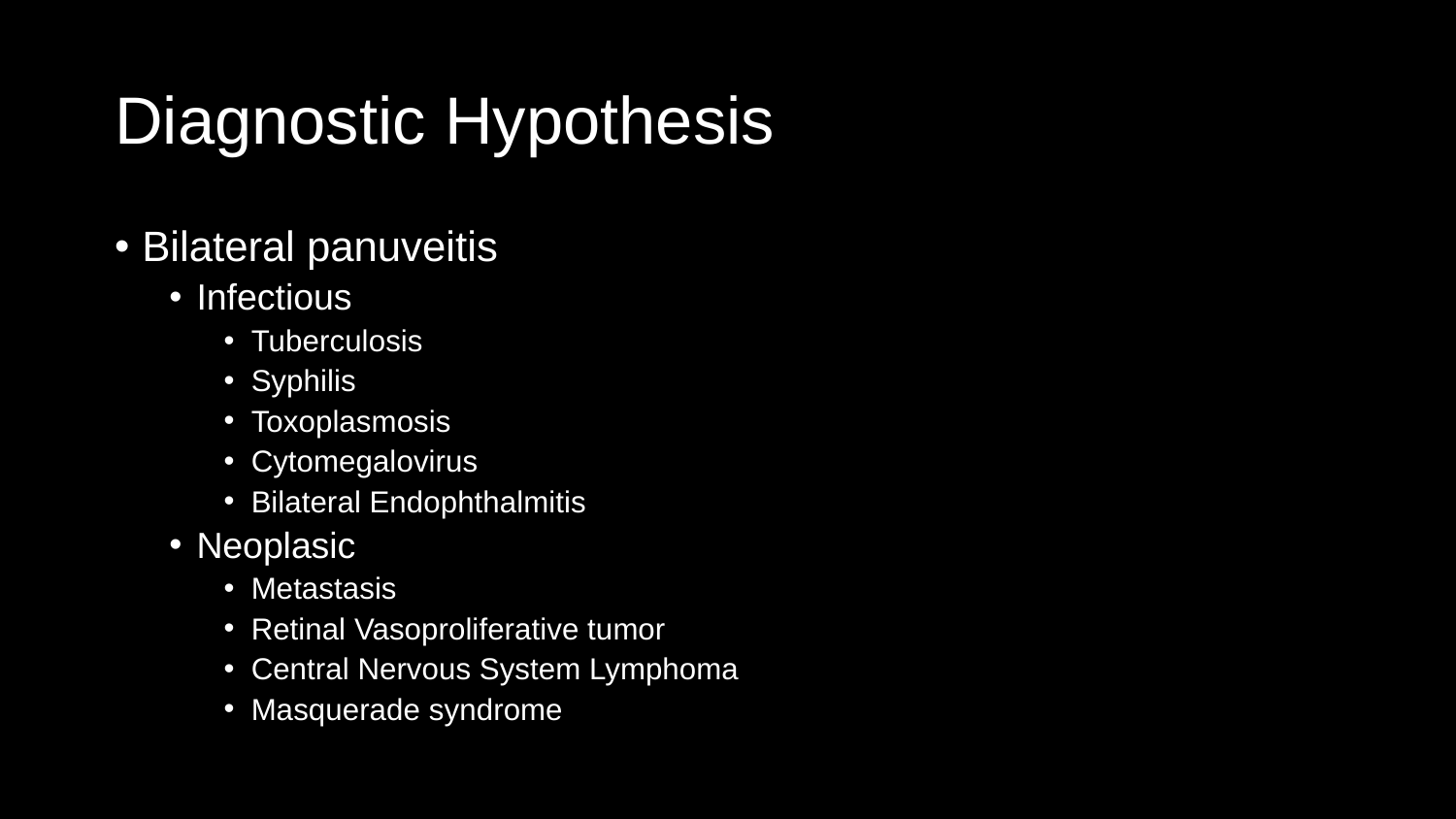

# Diagnostic Hypothesis
Bilateral panuveitis
Infectious
Tuberculosis
Syphilis
Toxoplasmosis
Cytomegalovirus
Bilateral Endophthalmitis
Neoplasic
Metastasis
Retinal Vasoproliferative tumor
Central Nervous System Lymphoma
Masquerade syndrome